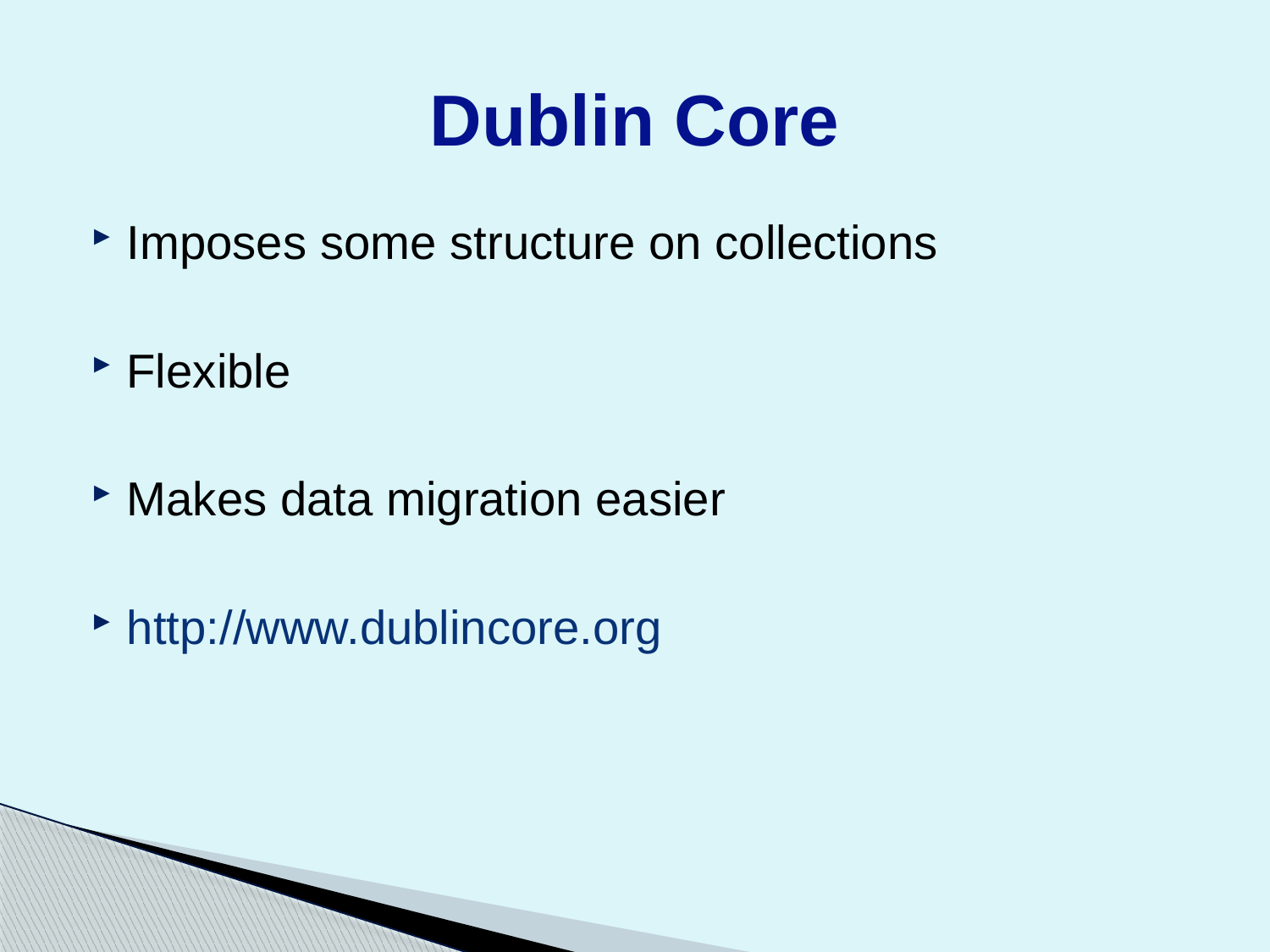

# Dublin Core
Imposes some structure on collections

Flexible

Makes data migration easier

http://www.dublincore.org